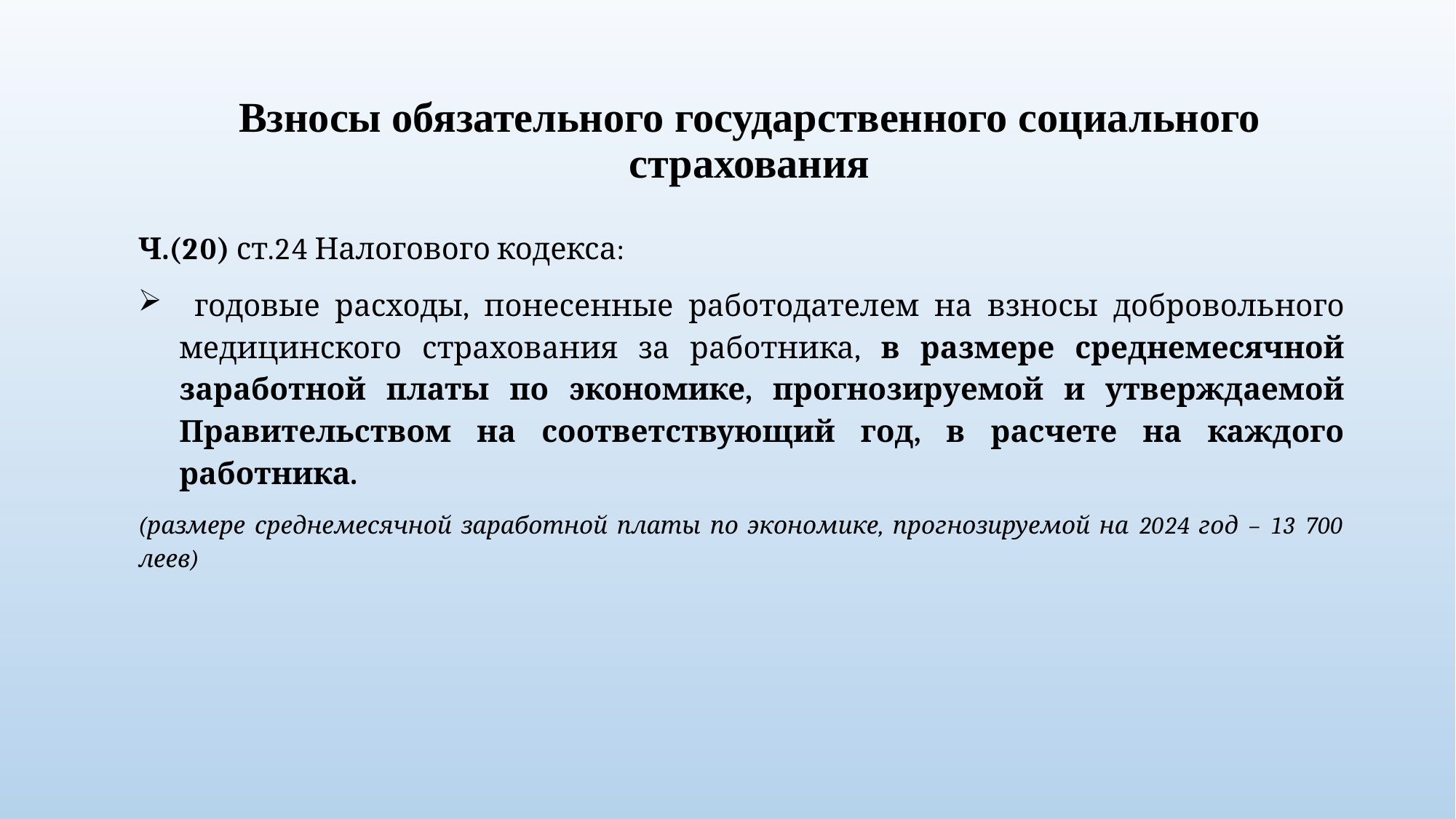

# Взносы обязательного государственного социального страхования
Ч.(20) ст.24 Налогового кодекса:
 годовые расходы, понесенные работодателем на взносы добровольного медицинского страхования за работника, в размере среднемесячной заработной платы по экономике, прогнозируемой и утверждаемой Правительством на соответствующий год, в расчете на каждого работника.
(размере среднемесячной заработной платы по экономике, прогнозируемой на 2024 год – 13 700 леев)